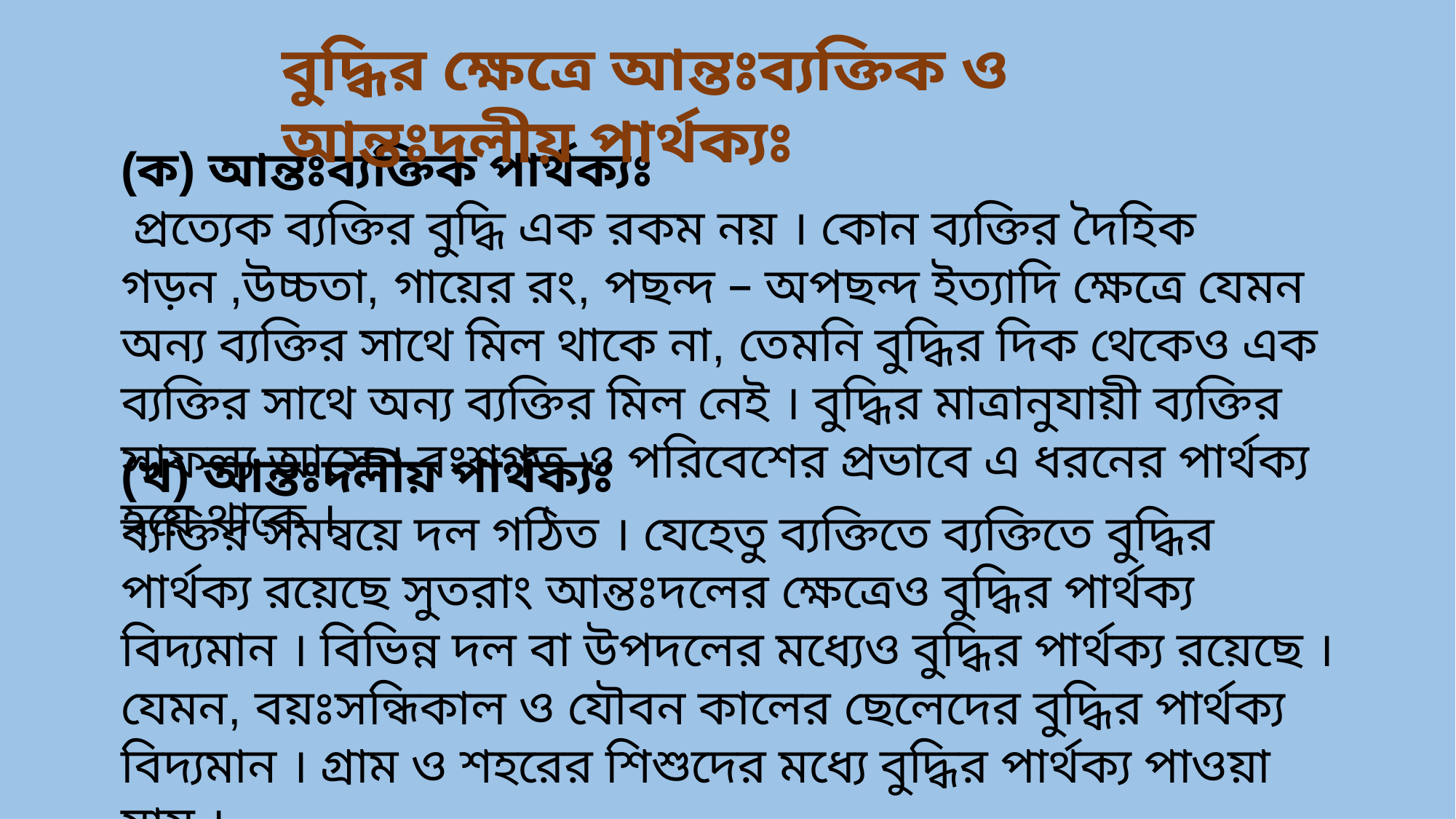

বুদ্ধির ক্ষেত্রে আন্তঃব্যক্তিক ও আন্তঃদলীয় পার্থক্যঃ
(ক) আন্তঃব্যক্তিক পার্থক্যঃ
 প্রত্যেক ব্যক্তির বুদ্ধি এক রকম নয় । কোন ব্যক্তির দৈহিক গড়ন ,উচ্চতা, গায়ের রং, পছন্দ – অপছন্দ ইত্যাদি ক্ষেত্রে যেমন অন্য ব্যক্তির সাথে মিল থাকে না, তেমনি বুদ্ধির দিক থেকেও এক ব্যক্তির সাথে অন্য ব্যক্তির মিল নেই । বুদ্ধির মাত্রানুযায়ী ব্যক্তির সাফল্য আসে । বংশগত ও পরিবেশের প্রভাবে এ ধরনের পার্থক্য হয়ে থাকে ।
(খ) আন্তঃদলীয় পার্থক্যঃ
ব্যক্তির সমন্বয়ে দল গঠিত । যেহেতু ব্যক্তিতে ব্যক্তিতে বুদ্ধির পার্থক্য রয়েছে সুতরাং আন্তঃদলের ক্ষেত্রেও বুদ্ধির পার্থক্য বিদ্যমান । বিভিন্ন দল বা উপদলের মধ্যেও বুদ্ধির পার্থক্য রয়েছে । যেমন, বয়ঃসন্ধিকাল ও যৌবন কালের ছেলেদের বুদ্ধির পার্থক্য বিদ্যমান । গ্রাম ও শহরের শিশুদের মধ্যে বুদ্ধির পার্থক্য পাওয়া যায় ।